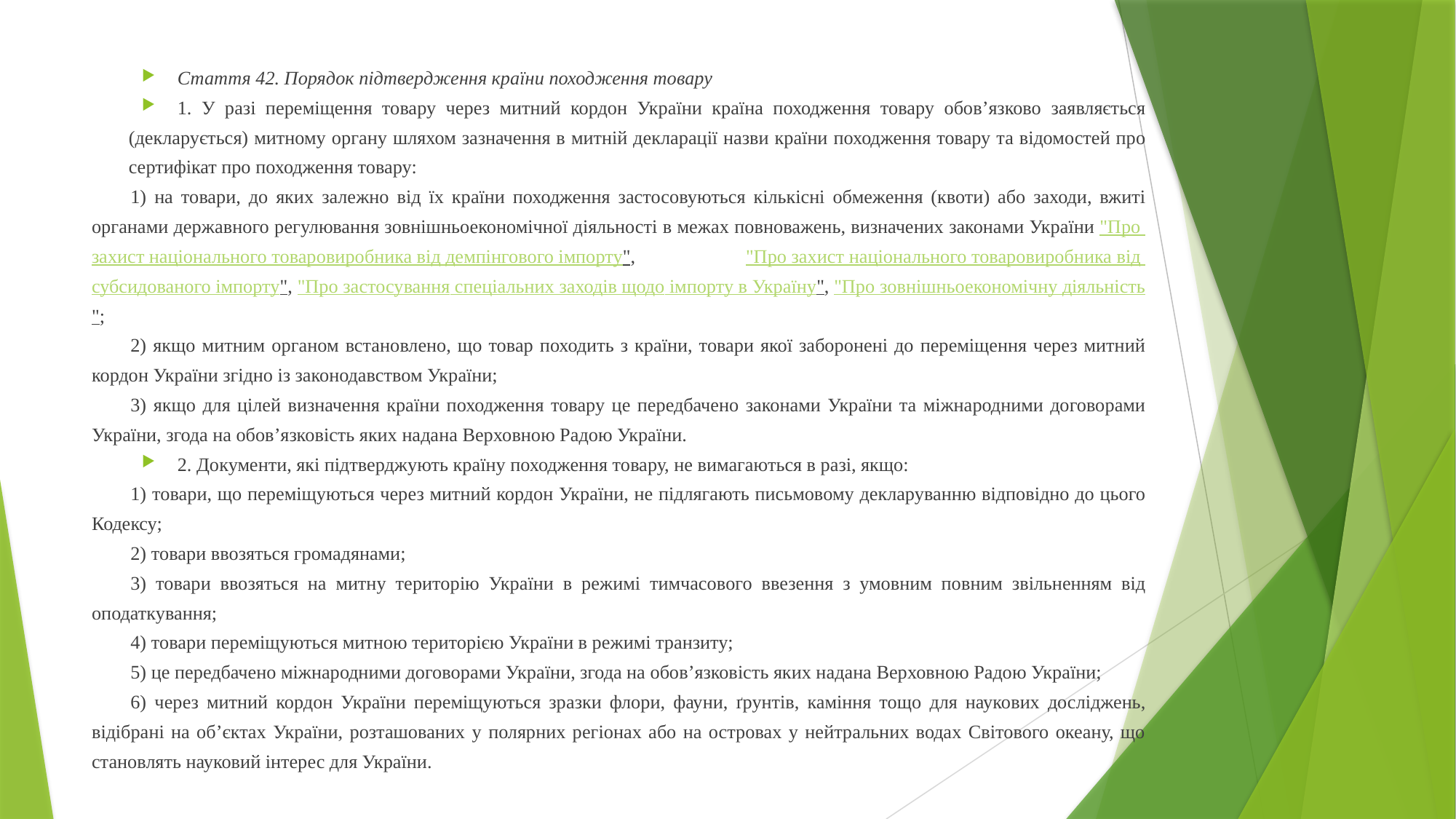

Стаття 42. Порядок підтвердження країни походження товару
1. У разі переміщення товару через митний кордон України країна походження товару обов’язково заявляється (декларується) митному органу шляхом зазначення в митній декларації назви країни походження товару та відомостей про сертифікат про походження товару:
1) на товари, до яких залежно від їх країни походження застосовуються кількісні обмеження (квоти) або заходи, вжиті органами державного регулювання зовнішньоекономічної діяльності в межах повноважень, визначених законами України "Про захист національного товаровиробника від демпінгового імпорту", "Про захист національного товаровиробника від субсидованого імпорту", "Про застосування спеціальних заходів щодо імпорту в Україну", "Про зовнішньоекономічну діяльність";
2) якщо митним органом встановлено, що товар походить з країни, товари якої заборонені до переміщення через митний кордон України згідно із законодавством України;
3) якщо для цілей визначення країни походження товару це передбачено законами України та міжнародними договорами України, згода на обов’язковість яких надана Верховною Радою України.
2. Документи, які підтверджують країну походження товару, не вимагаються в разі, якщо:
1) товари, що переміщуються через митний кордон України, не підлягають письмовому декларуванню відповідно до цього Кодексу;
2) товари ввозяться громадянами;
3) товари ввозяться на митну територію України в режимі тимчасового ввезення з умовним повним звільненням від оподаткування;
4) товари переміщуються митною територією України в режимі транзиту;
5) це передбачено міжнародними договорами України, згода на обов’язковість яких надана Верховною Радою України;
6) через митний кордон України переміщуються зразки флори, фауни, ґрунтів, каміння тощо для наукових досліджень, відібрані на об’єктах України, розташованих у полярних регіонах або на островах у нейтральних водах Світового океану, що становлять науковий інтерес для України.